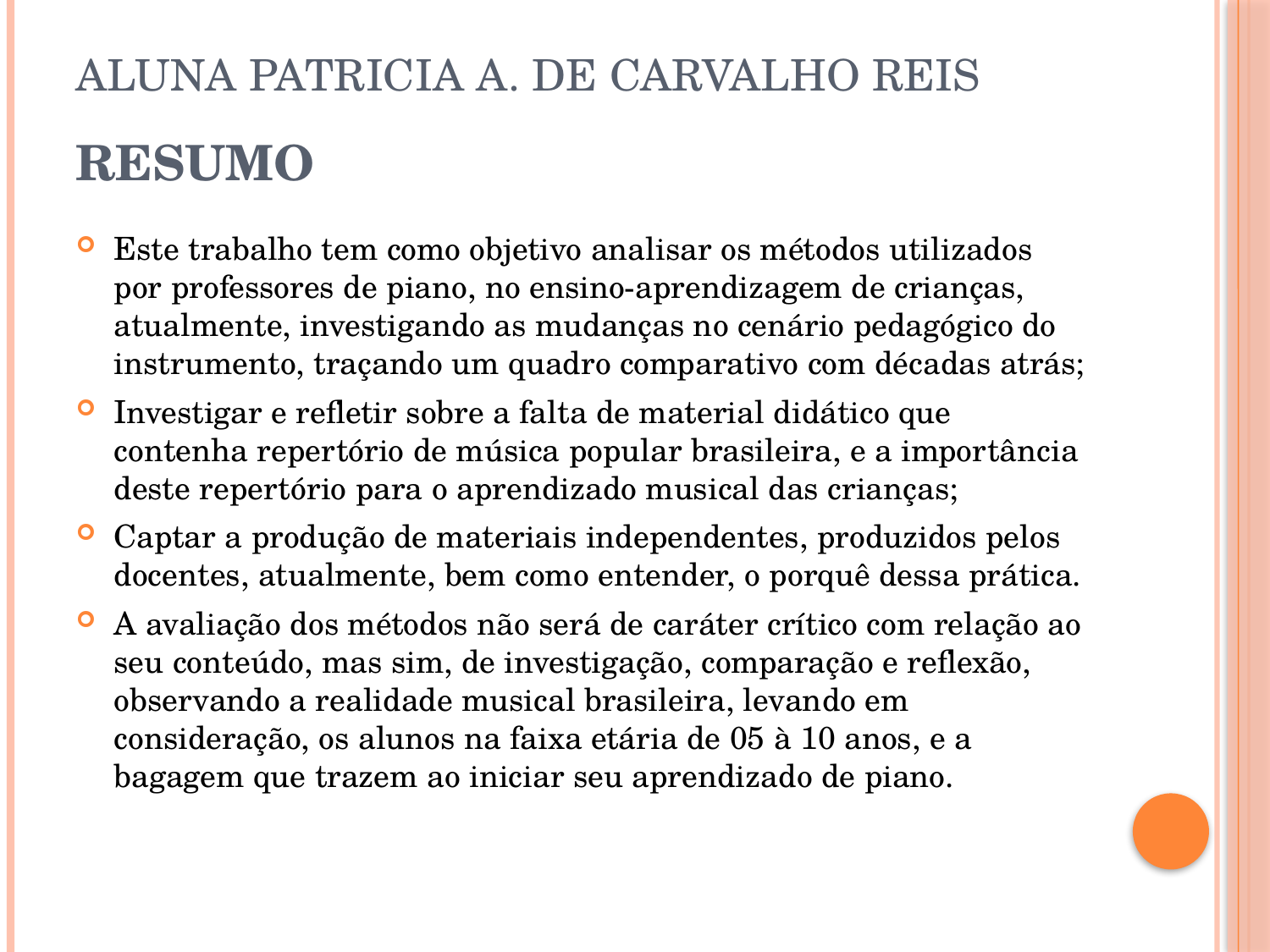

# Aluna Patricia A. de Carvalho Reis Resumo
Este trabalho tem como objetivo analisar os métodos utilizados por professores de piano, no ensino-aprendizagem de crianças, atualmente, investigando as mudanças no cenário pedagógico do instrumento, traçando um quadro comparativo com décadas atrás;
Investigar e refletir sobre a falta de material didático que contenha repertório de música popular brasileira, e a importância deste repertório para o aprendizado musical das crianças;
Captar a produção de materiais independentes, produzidos pelos docentes, atualmente, bem como entender, o porquê dessa prática.
A avaliação dos métodos não será de caráter crítico com relação ao seu conteúdo, mas sim, de investigação, comparação e reflexão, observando a realidade musical brasileira, levando em consideração, os alunos na faixa etária de 05 à 10 anos, e a bagagem que trazem ao iniciar seu aprendizado de piano.